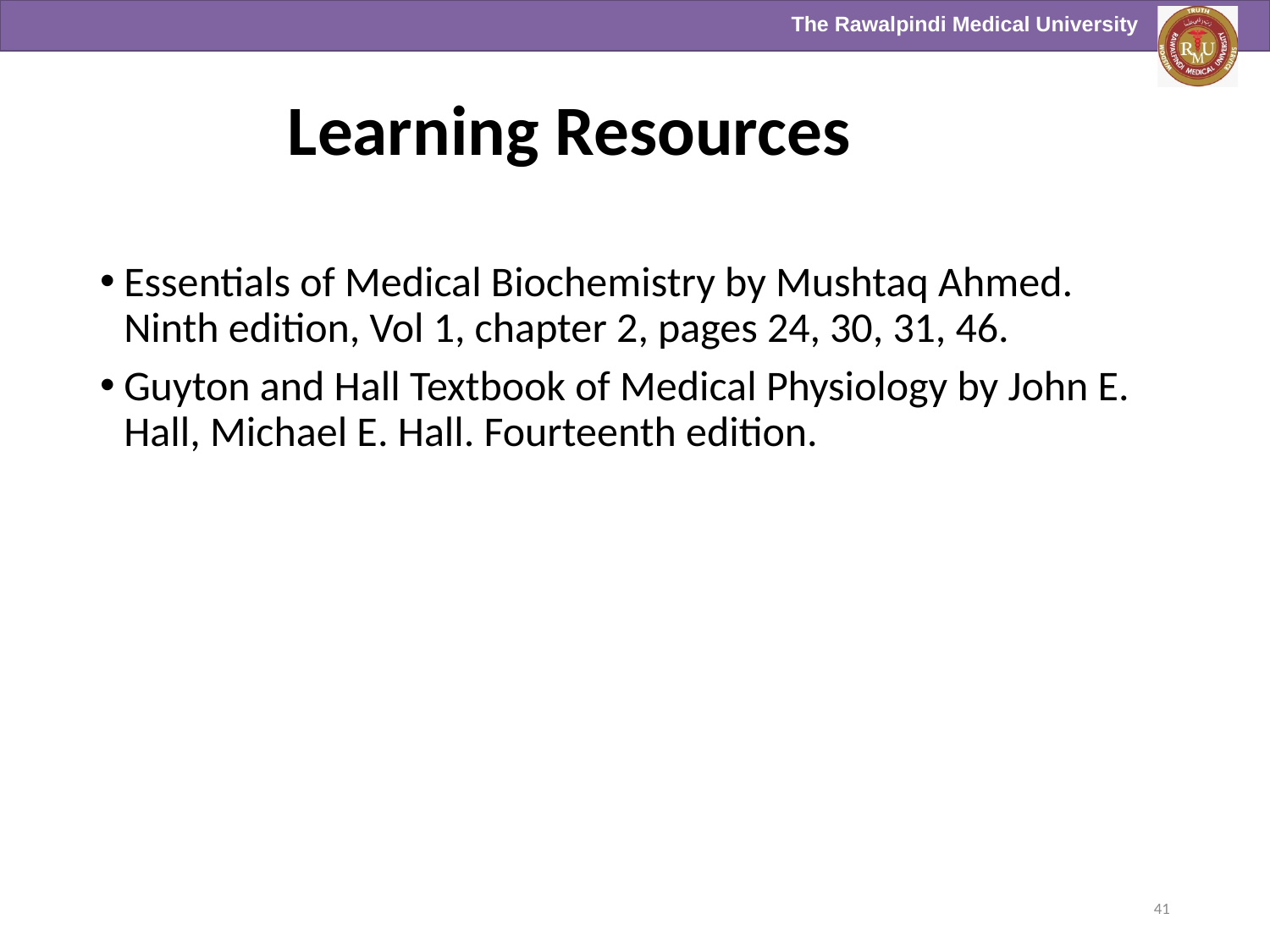

# Learning Resources
Essentials of Medical Biochemistry by Mushtaq Ahmed. Ninth edition, Vol 1, chapter 2, pages 24, 30, 31, 46.
Guyton and Hall Textbook of Medical Physiology by John E. Hall, Michael E. Hall. Fourteenth edition.

41